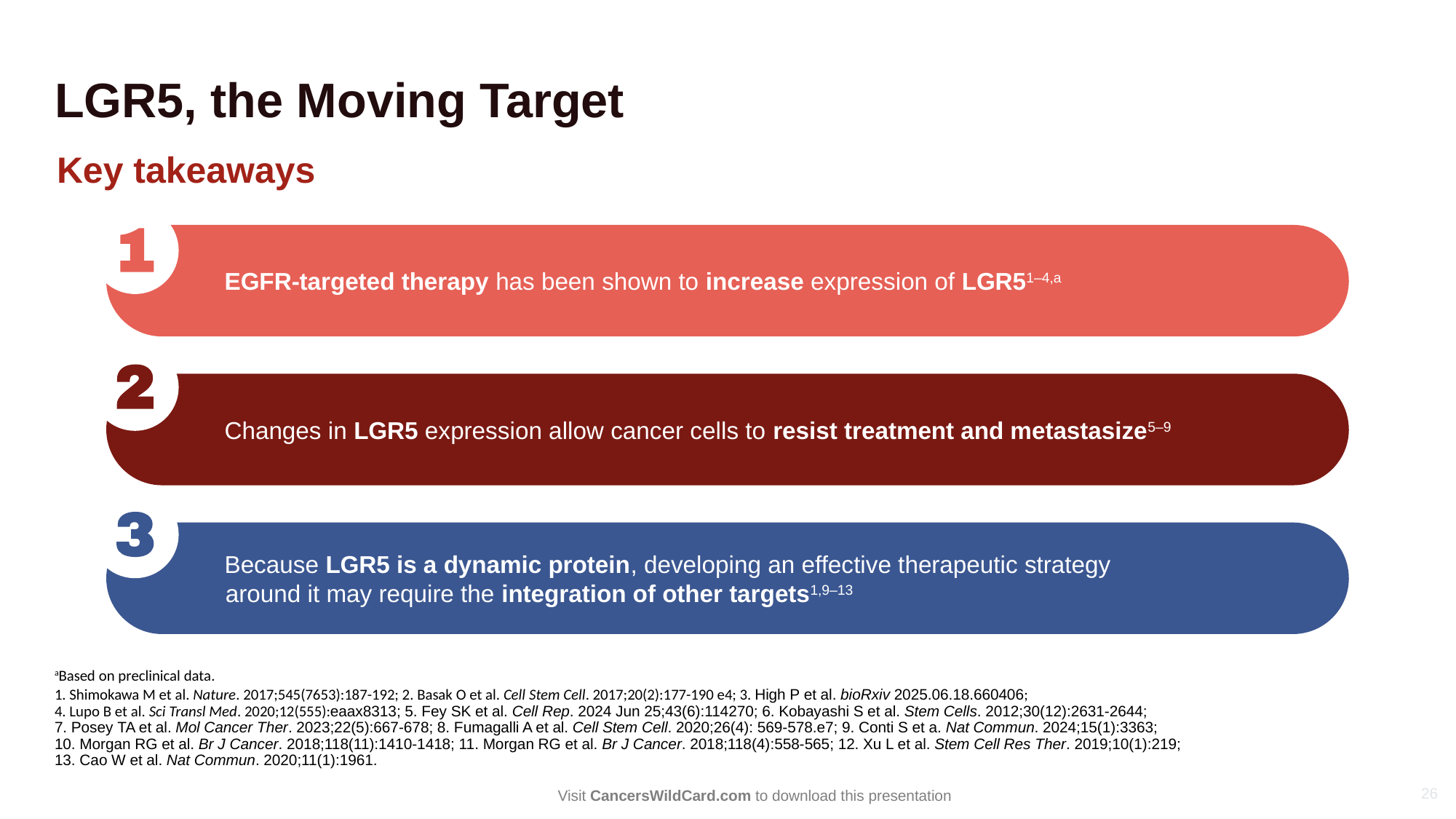

# LGR5, the Moving Target
Key takeaways
1

EGFR-targeted therapy has been shown to increase expression of LGR51–4,a
2
Changes in LGR5 expression allow cancer cells to resist treatment and metastasize5–9
3
Because LGR5 is a dynamic protein, developing an effective therapeutic strategy
around it may require the integration of other targets1,9–13
aBased on preclinical data.
1. Shimokawa M et al. Nature. 2017;545(7653):187-192; 2. Basak O et al. Cell Stem Cell. 2017;20(2):177-190 e4; 3. High P et al. bioRxiv 2025.06.18.660406;
4. Lupo B et al. Sci Transl Med. 2020;12(555):eaax8313; 5. Fey SK et al. Cell Rep. 2024 Jun 25;43(6):114270; 6. Kobayashi S et al. Stem Cells. 2012;30(12):2631-2644;
7. Posey TA et al. Mol Cancer Ther. 2023;22(5):667-678; 8. Fumagalli A et al. Cell Stem Cell. 2020;26(4): 569-578.e7; 9. Conti S et a. Nat Commun. 2024;15(1):3363;
10. Morgan RG et al. Br J Cancer. 2018;118(11):1410-1418; 11. Morgan RG et al. Br J Cancer. 2018;118(4):558-565; 12. Xu L et al. Stem Cell Res Ther. 2019;10(1):219;
13. Cao W et al. Nat Commun. 2020;11(1):1961.
26
Visit CancersWildCard.com to download this presentation